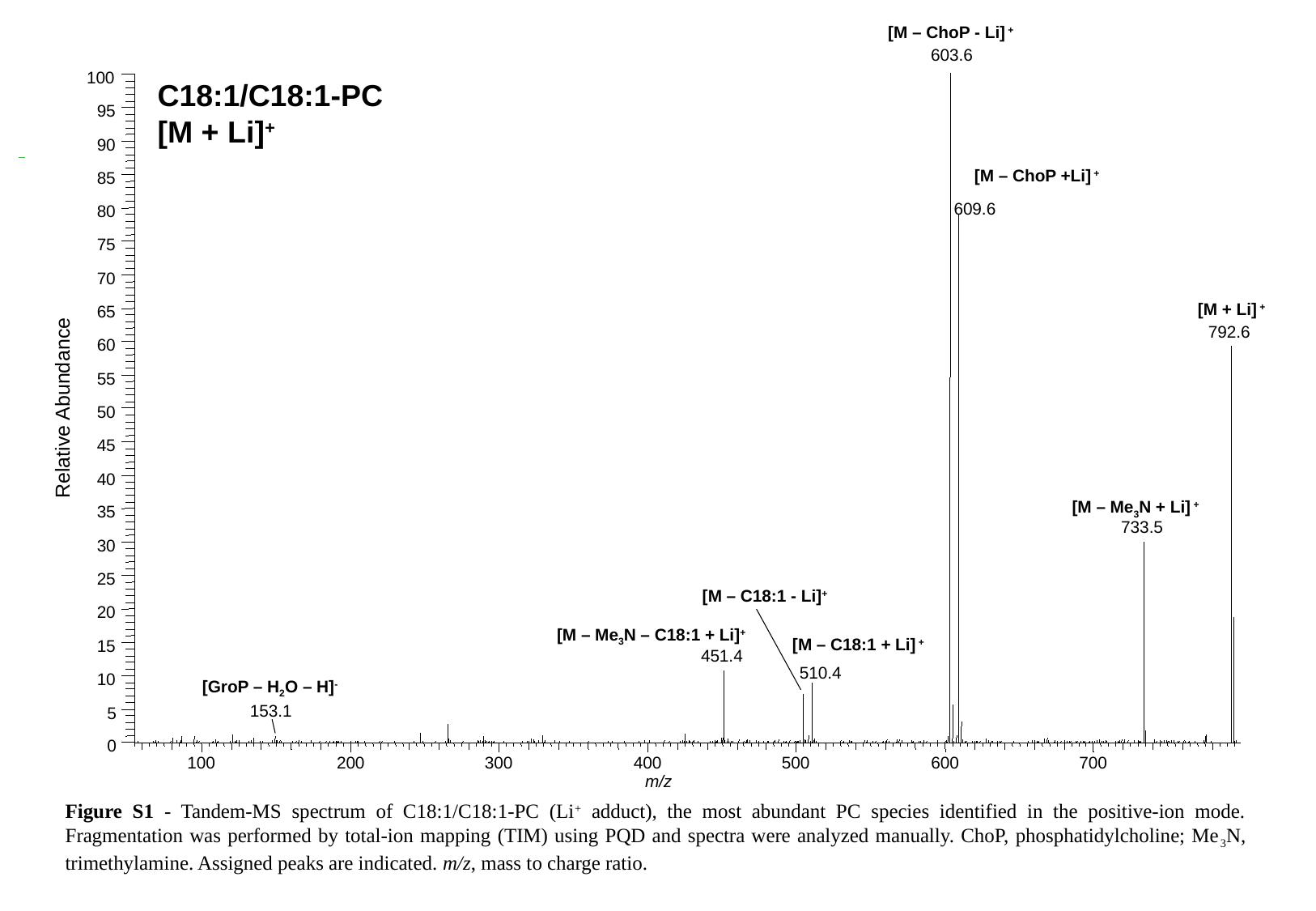

[M – ChoP - Li] +

100
200
300
400
500
600
700
m/z
603.6
100

95

90

85

80

75

70

65

60

55

Relative Abundance
50

45

40

35

30

25

20

15

10

5

0

609.6

792.6

733.5

451.4
510.4

[M – ChoP +Li] +
[M + Li] +
[M – Me3N + Li] +
[M – C18:1 - Li]+
[M – Me3N – C18:1 + Li]+
[M – C18:1 + Li] +
C18:1/C18:1-PC
[M + Li]+
[GroP – H2O – H]-
153.1
Figure S1 - Tandem-MS spectrum of C18:1/C18:1-PC (Li+ adduct), the most abundant PC species identified in the positive-ion mode. Fragmentation was performed by total-ion mapping (TIM) using PQD and spectra were analyzed manually. ChoP, phosphatidylcholine; Me3N, trimethylamine. Assigned peaks are indicated. m/z, mass to charge ratio.